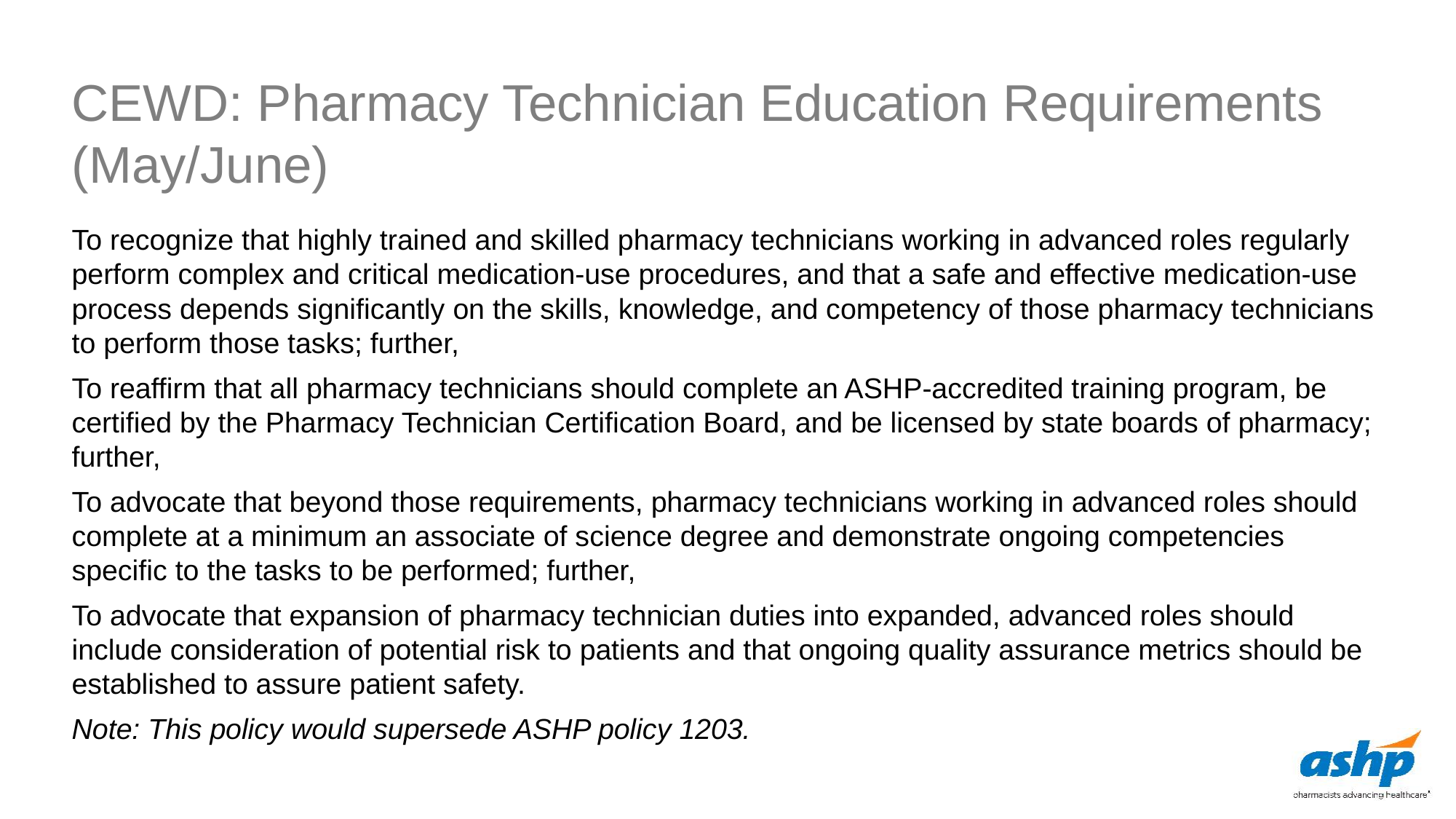

CEWD: Pharmacy Technician Education Requirements (May/June)
To recognize that highly trained and skilled pharmacy technicians working in advanced roles regularly perform complex and critical medication-use procedures, and that a safe and effective medication-use process depends significantly on the skills, knowledge, and competency of those pharmacy technicians to perform those tasks; further,
To reaffirm that all pharmacy technicians should complete an ASHP-accredited training program, be certified by the Pharmacy Technician Certification Board, and be licensed by state boards of pharmacy; further,
To advocate that beyond those requirements, pharmacy technicians working in advanced roles should complete at a minimum an associate of science degree and demonstrate ongoing competencies specific to the tasks to be performed; further,
To advocate that expansion of pharmacy technician duties into expanded, advanced roles should include consideration of potential risk to patients and that ongoing quality assurance metrics should be established to assure patient safety.
Note: This policy would supersede ASHP policy 1203.